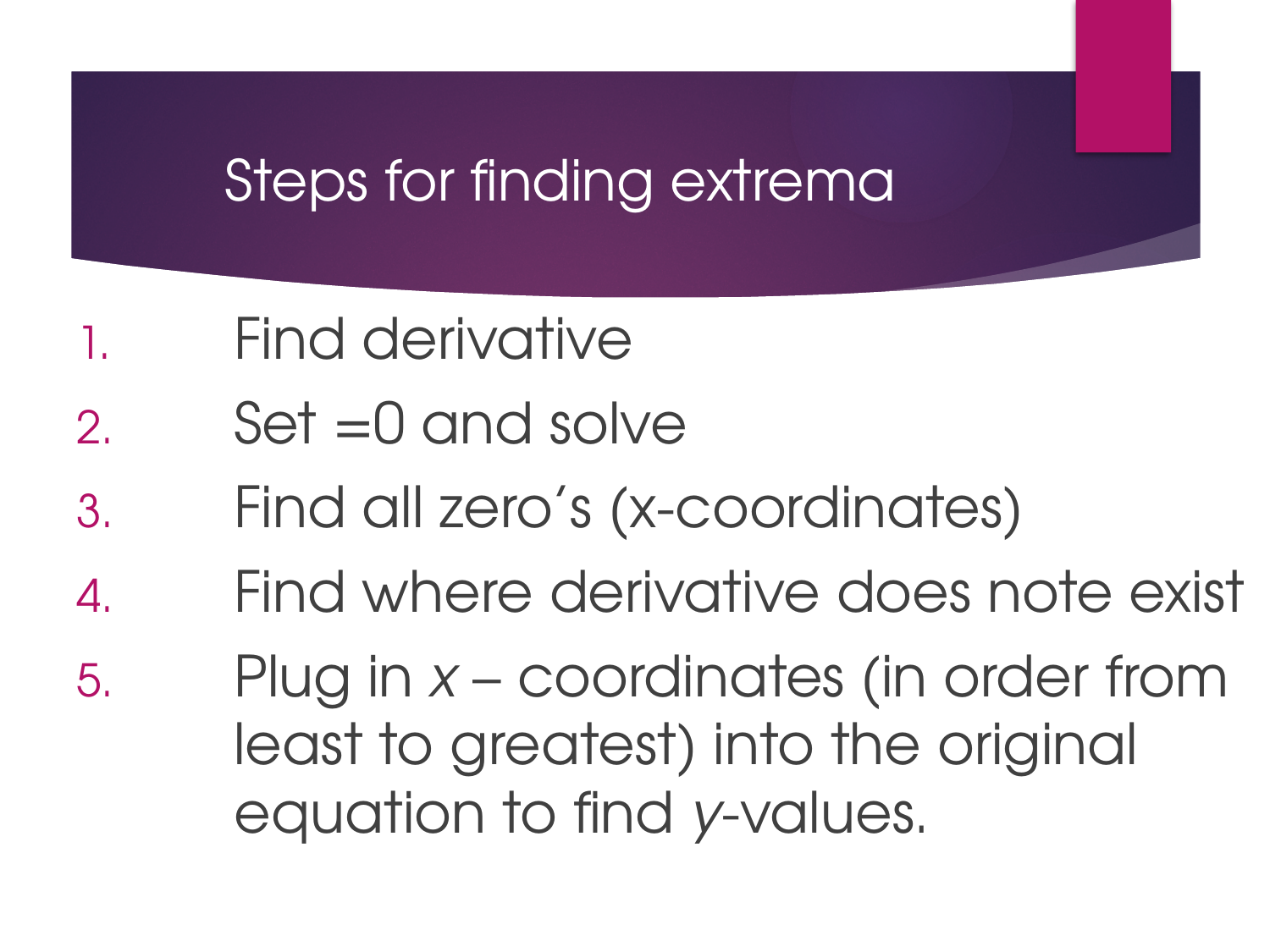

# Steps for finding extrema
Find derivative
Set =0 and solve
Find all zero’s (x-coordinates)
Find where derivative does note exist
Plug in x – coordinates (in order from least to greatest) into the original equation to find y-values.